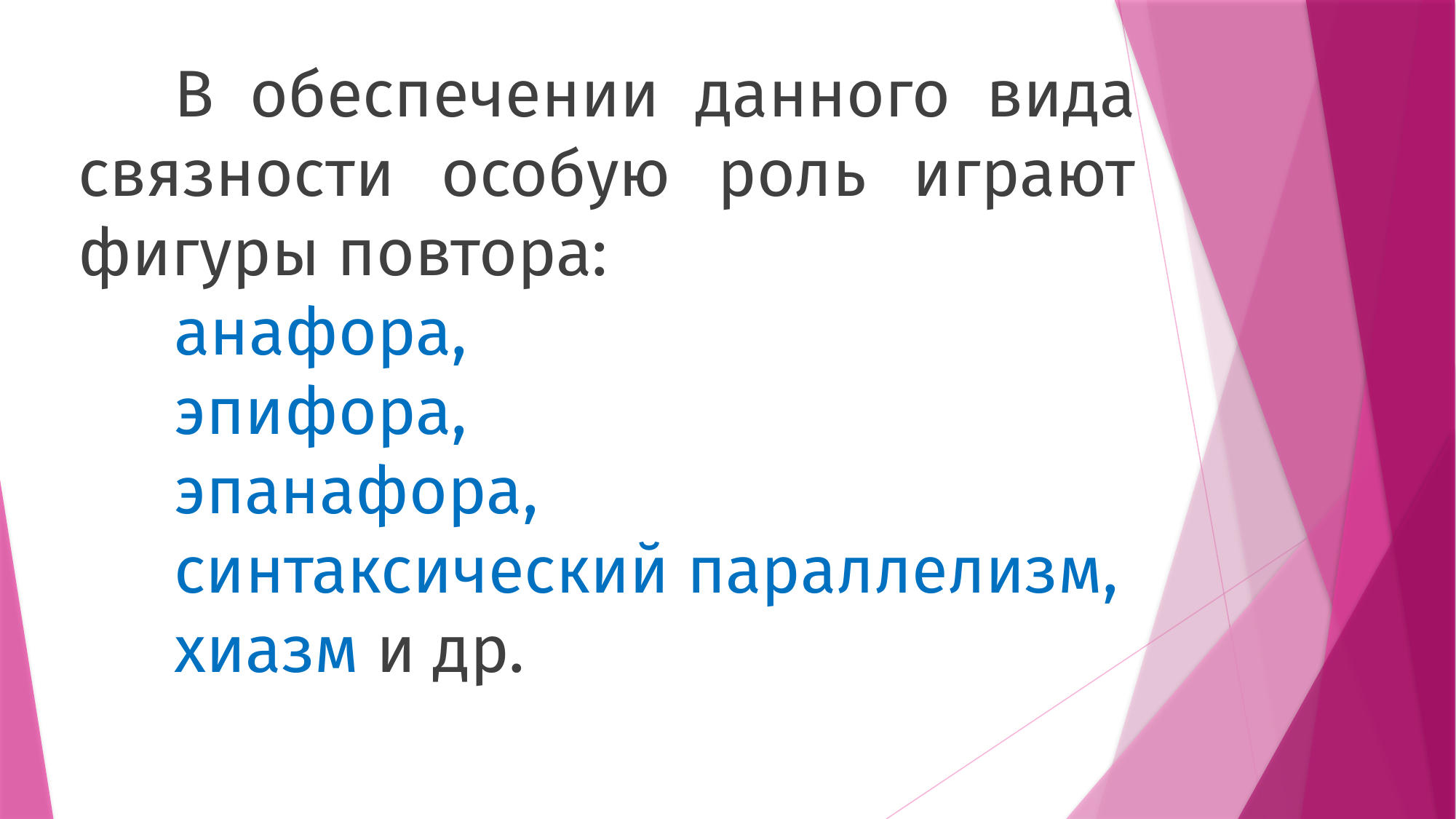

В обеспечении данного вида связности особую роль играют фигуры повтора:
анафора,
эпифора,
эпанафора,
синтаксический параллелизм,
хиазм и др.